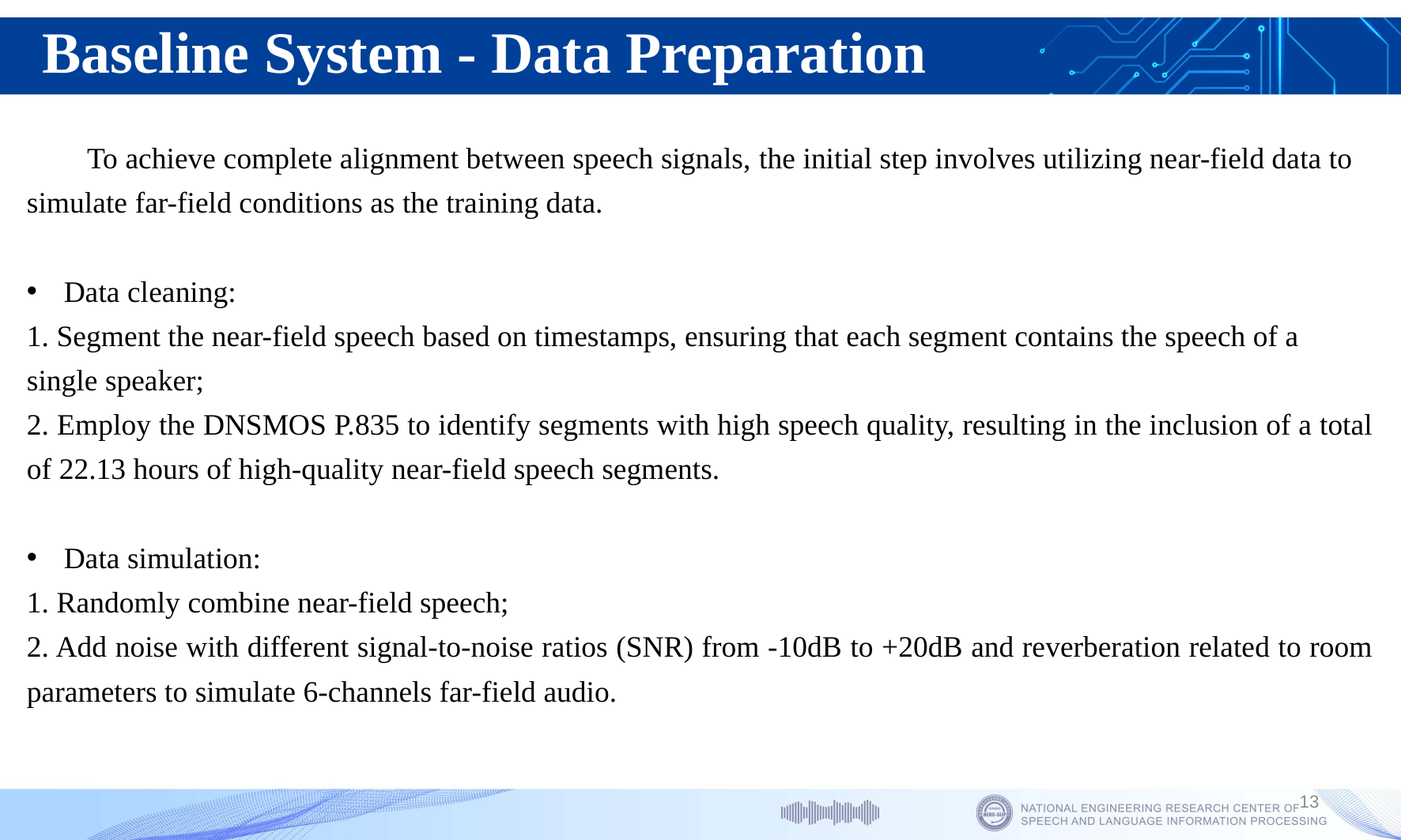

Baseline System - Data Preparation
        To achieve complete alignment between speech signals, the initial step involves utilizing near-field data to simulate far-field conditions as the training data.

Data cleaning:
1. Segment the near-field speech based on timestamps, ensuring that each segment contains the speech of a single speaker;
2. Employ the DNSMOS P.835 to identify segments with high speech quality, resulting in the inclusion of a total of 22.13 hours of high-quality near-field speech segments.

Data simulation:
1. Randomly combine near-field speech;
2. Add noise with different signal-to-noise ratios (SNR) from -10dB to +20dB and reverberation related to room parameters to simulate 6-channels far-field audio.
13